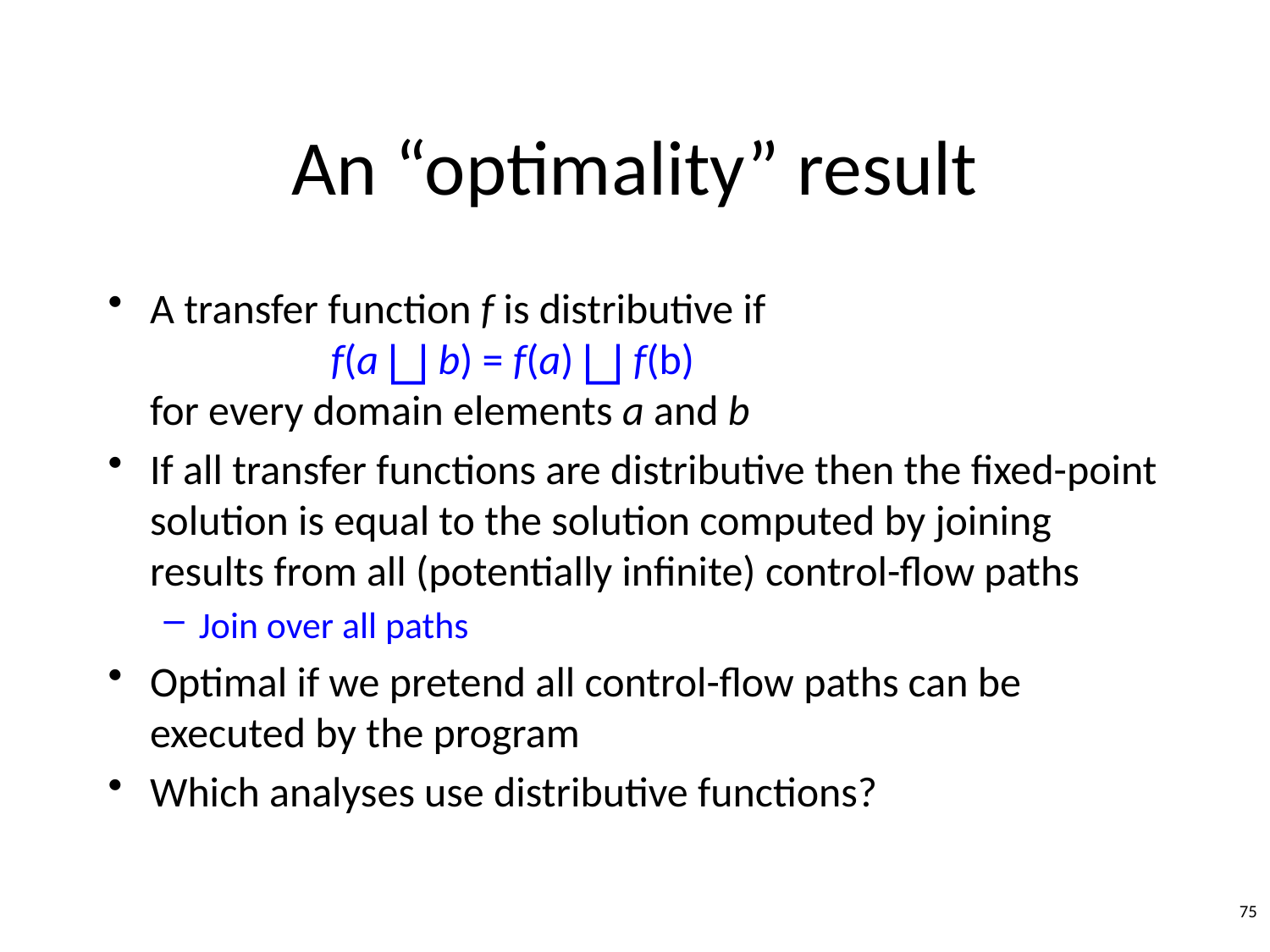

# An “optimality” result
A transfer function f is distributive if
                   f(a ⨆ b) = f(a) ⨆ f(b)
for every domain elements a and b
If all transfer functions are distributive then the fixed-point solution is equal to the solution computed by joining results from all (potentially infinite) control-flow paths
Join over all paths
Optimal if we pretend all control-flow paths can be executed by the program
Which analyses use distributive functions?
75